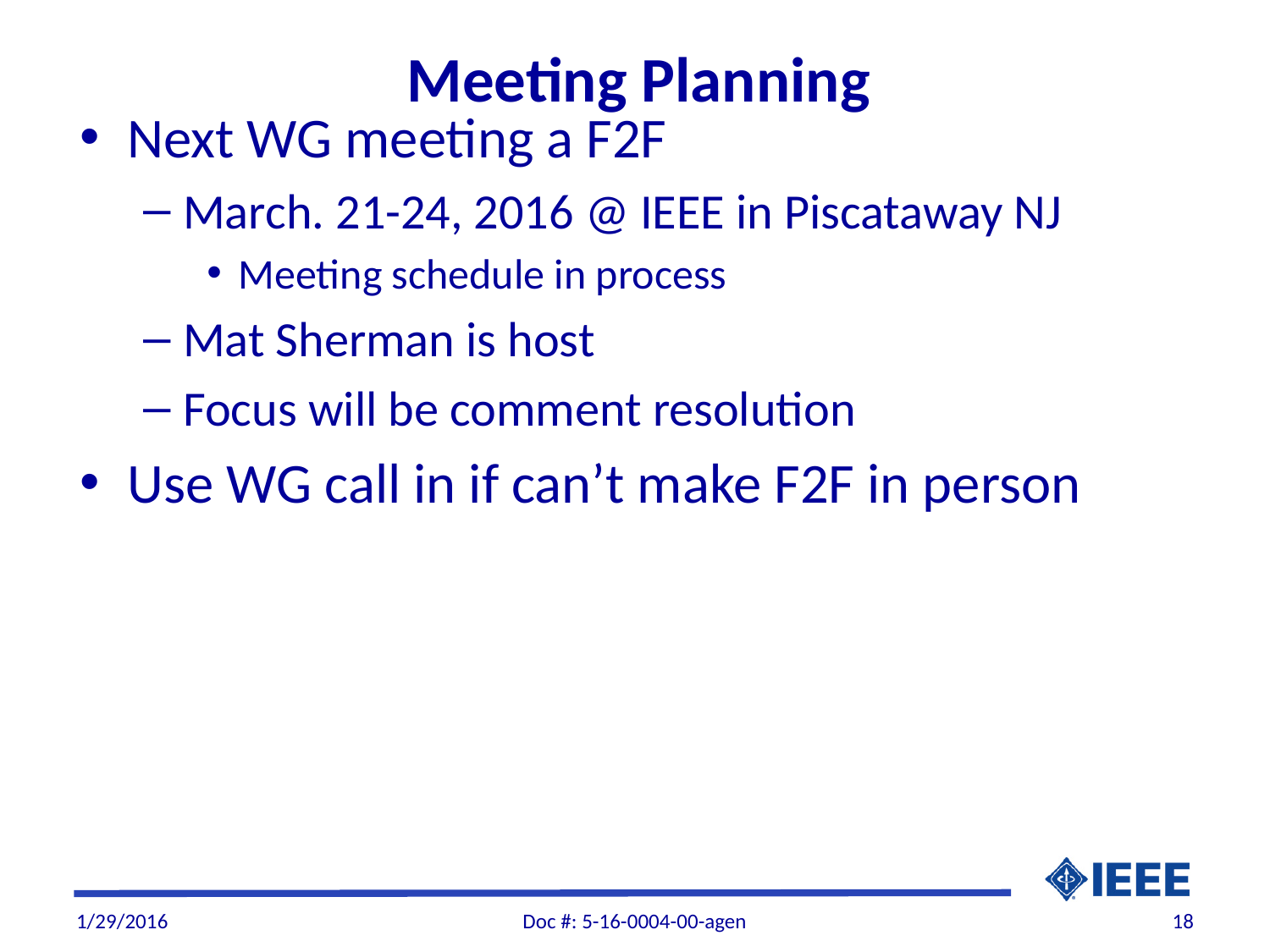

# Meeting Planning
Next WG meeting a F2F
March. 21-24, 2016 @ IEEE in Piscataway NJ
Meeting schedule in process
Mat Sherman is host
Focus will be comment resolution
Use WG call in if can’t make F2F in person
1/29/2016
Doc #: 5-16-0004-00-agen
18